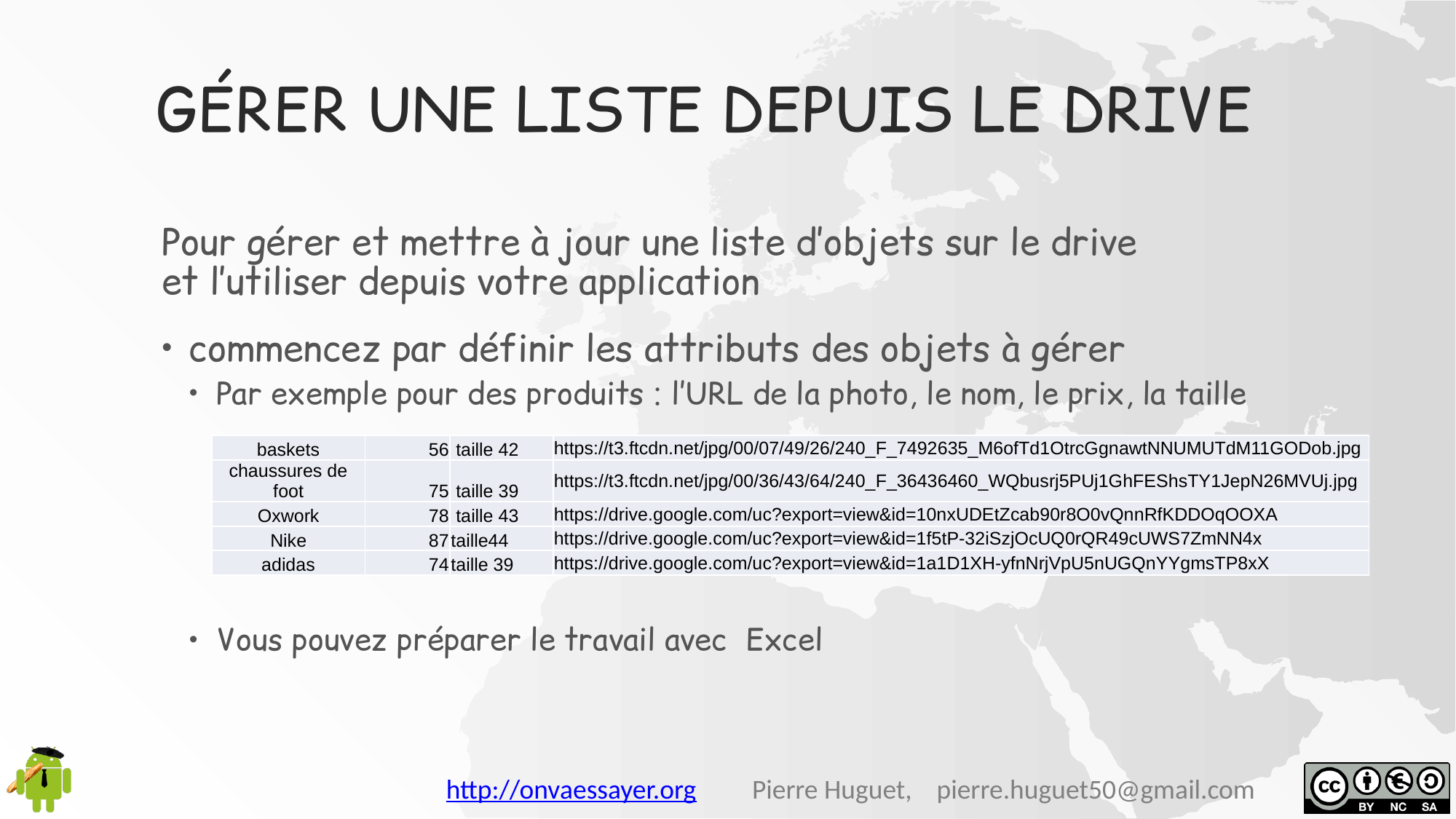

# Gérer une liste depuis le drive
Pour gérer et mettre à jour une liste d’objets sur le drive
et l’utiliser depuis votre application
commencez par définir les attributs des objets à gérer
Par exemple pour des produits : l’URL de la photo, le nom, le prix, la taille

Vous pouvez préparer le travail avec  Excel

| baskets | 56 | taille 42 | https://t3.ftcdn.net/jpg/00/07/49/26/240\_F\_7492635\_M6ofTd1OtrcGgnawtNNUMUTdM11GODob.jpg |
| --- | --- | --- | --- |
| chaussures de foot | 75 | taille 39 | https://t3.ftcdn.net/jpg/00/36/43/64/240\_F\_36436460\_WQbusrj5PUj1GhFEShsTY1JepN26MVUj.jpg |
| Oxwork | 78 | taille 43 | https://drive.google.com/uc?export=view&id=10nxUDEtZcab90r8O0vQnnRfKDDOqOOXA |
| Nike | 87 | taille44 | https://drive.google.com/uc?export=view&id=1f5tP-32iSzjOcUQ0rQR49cUWS7ZmNN4x |
| adidas | 74 | taille 39 | https://drive.google.com/uc?export=view&id=1a1D1XH-yfnNrjVpU5nUGQnYYgmsTP8xX |